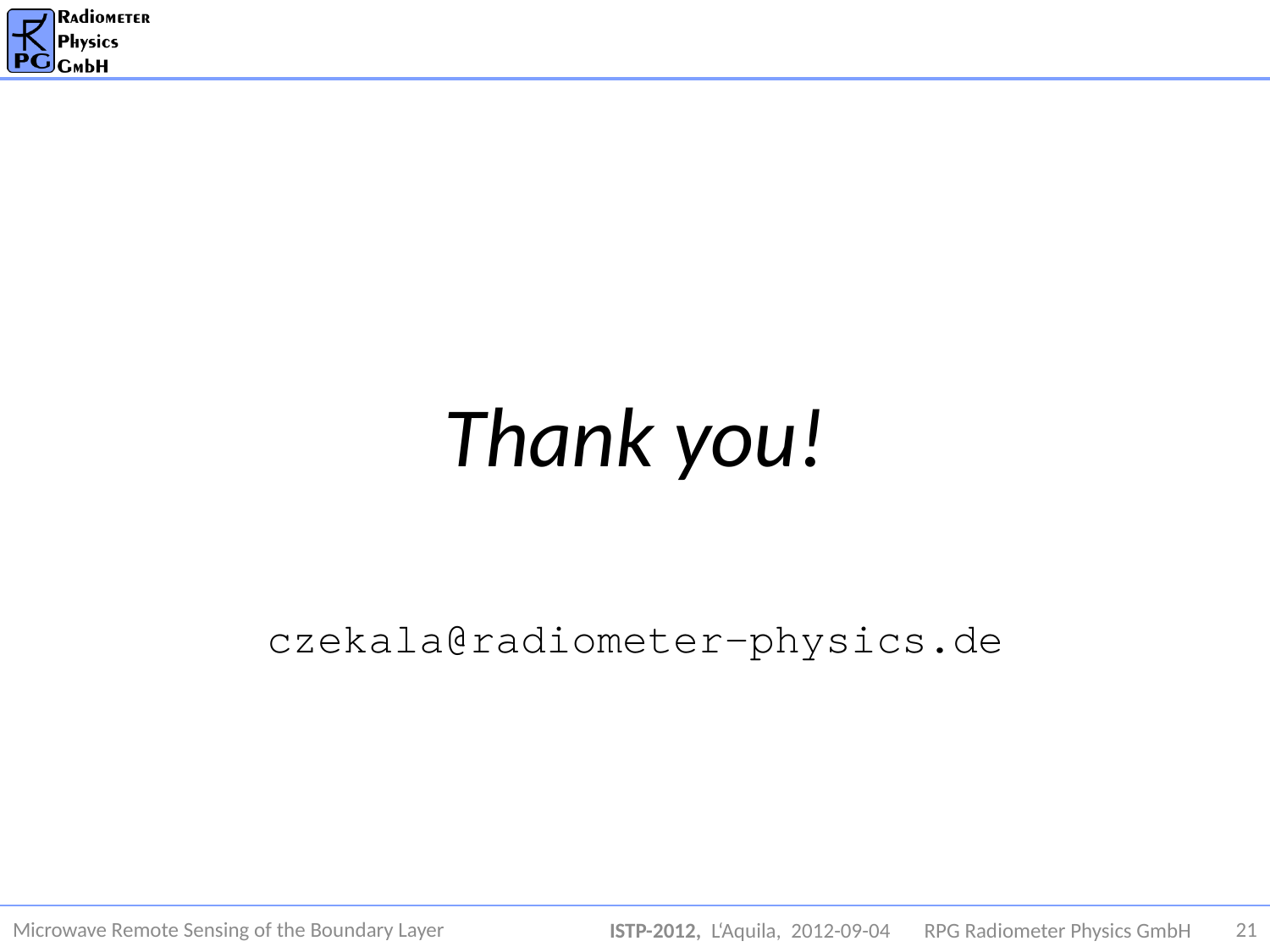

Thank you!

czekala@radiometer-physics.de

Microwave Remote Sensing of the Boundary Layer
ISTP-2012,  L‘Aquila,  2012-09-04       RPG Radiometer Physics GmbH
21